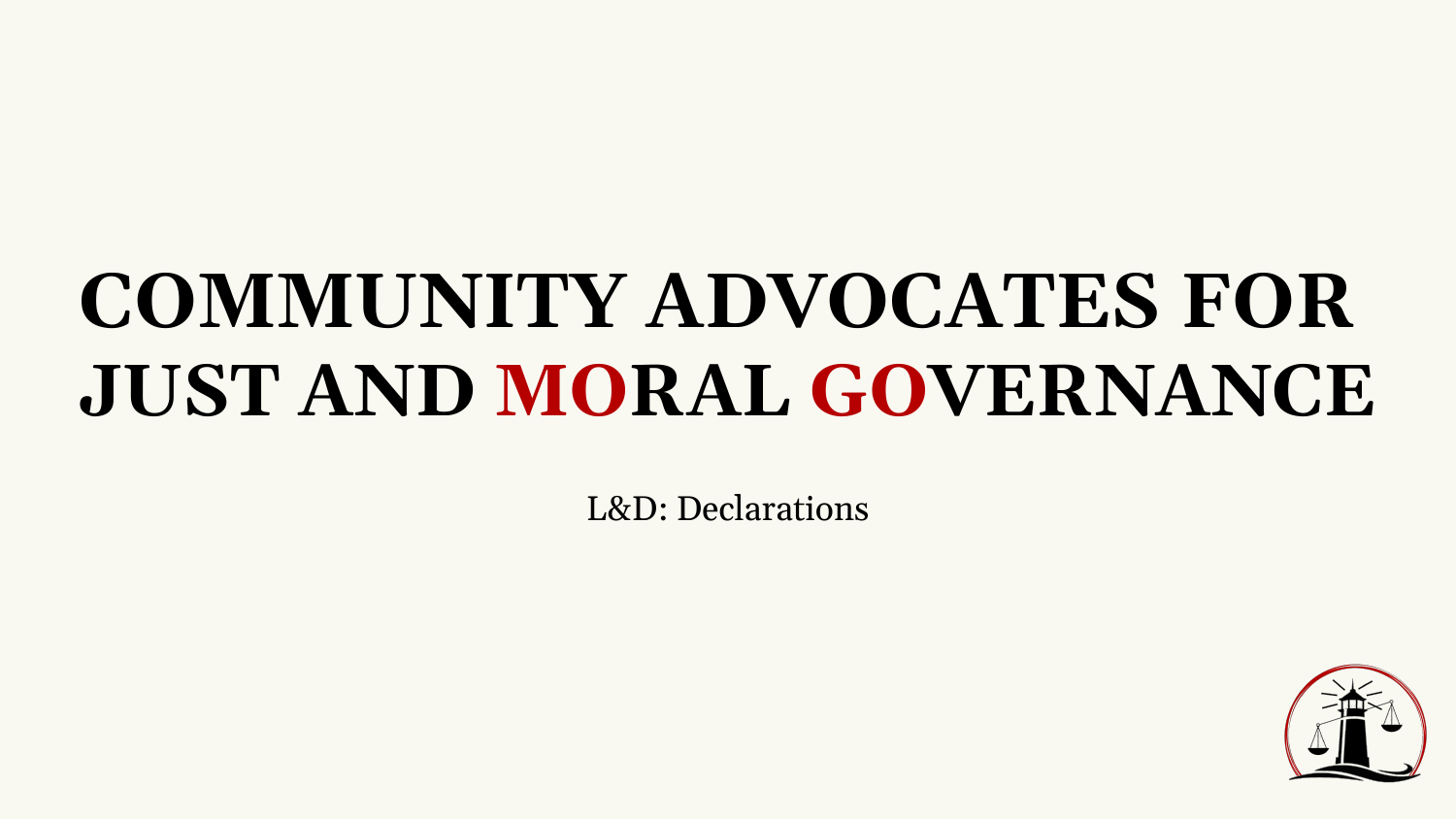

# COMMUNITY ADVOCATES FOR
JUST AND MORAL GOVERNANCE
L&D: Declarations